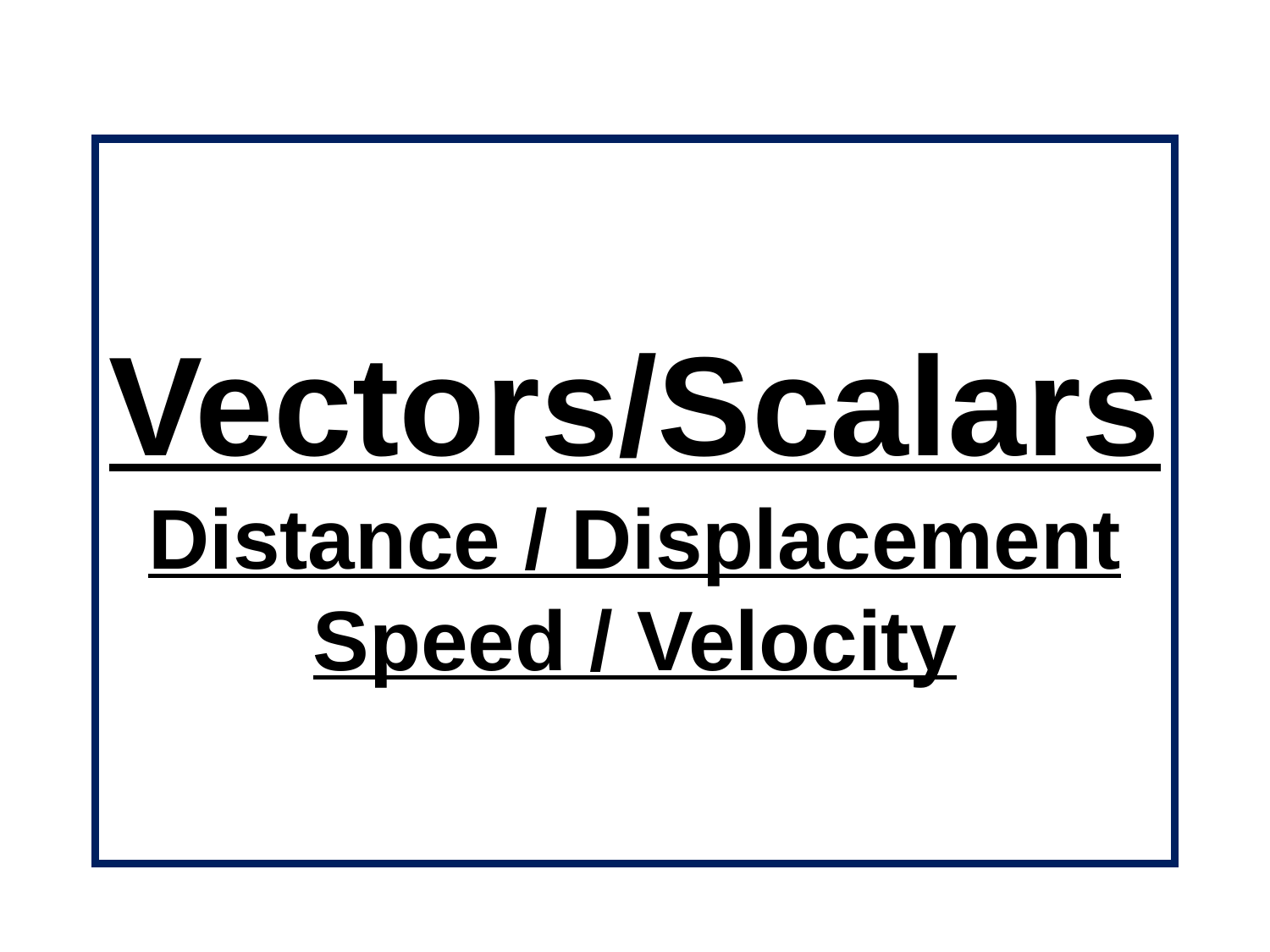

# Vectors/Scalars Distance / Displacement Speed / Velocity